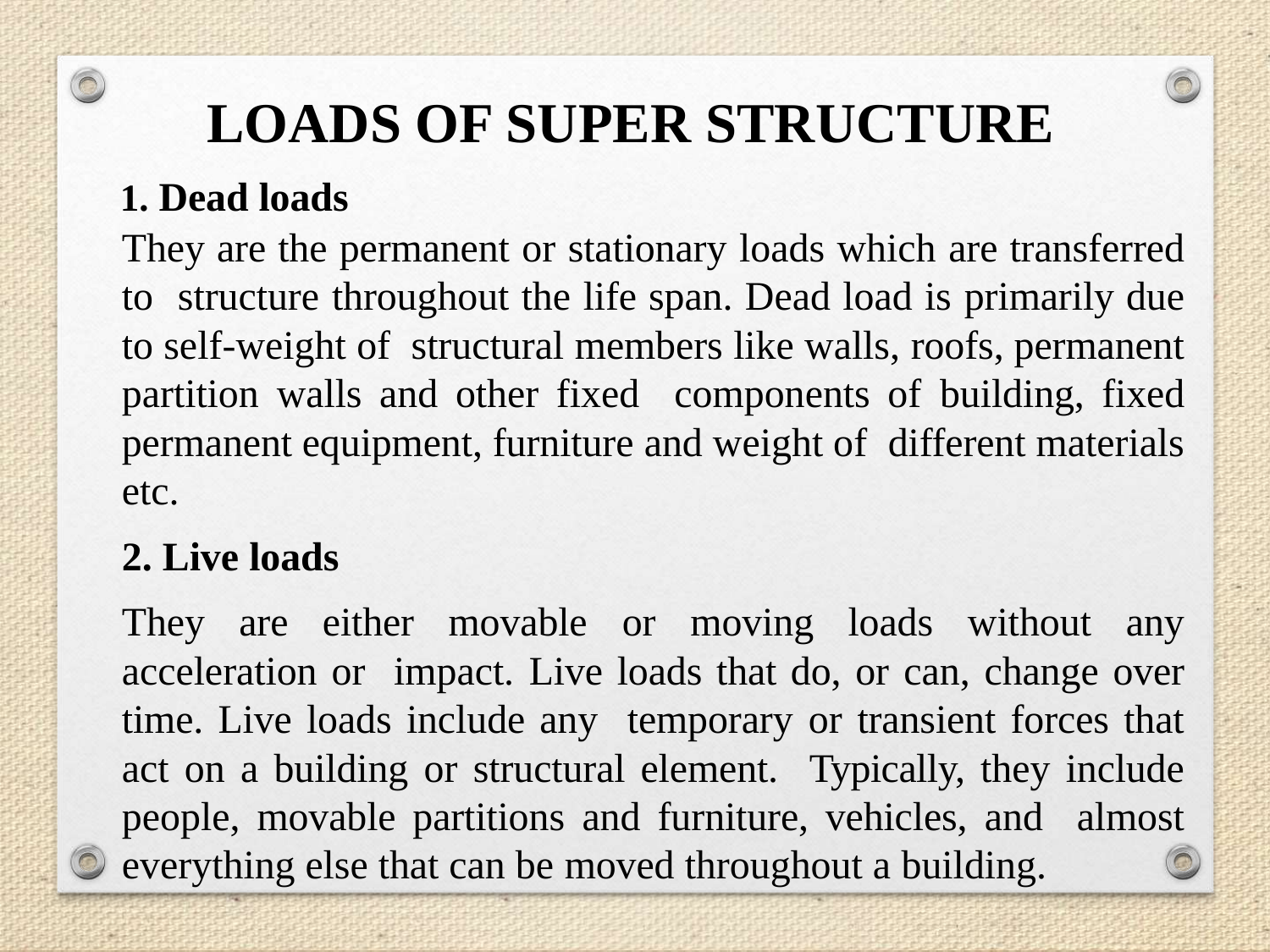

# LOADS OF SUPER STRUCTURE
 Dead loads
They are the permanent or stationary loads which are transferred to  structure throughout the life span. Dead load is primarily due to self-weight of  structural members like walls, roofs, permanent partition walls and other fixed  components of building, fixed permanent equipment, furniture and weight of  different materials etc.
2. Live loads
They are either movable or moving loads without any acceleration or  impact. Live loads that do, or can, change over time. Live loads include any  temporary or transient forces that act on a building or structural element.  Typically, they include people, movable partitions and furniture, vehicles, and  almost everything else that can be moved throughout a building.